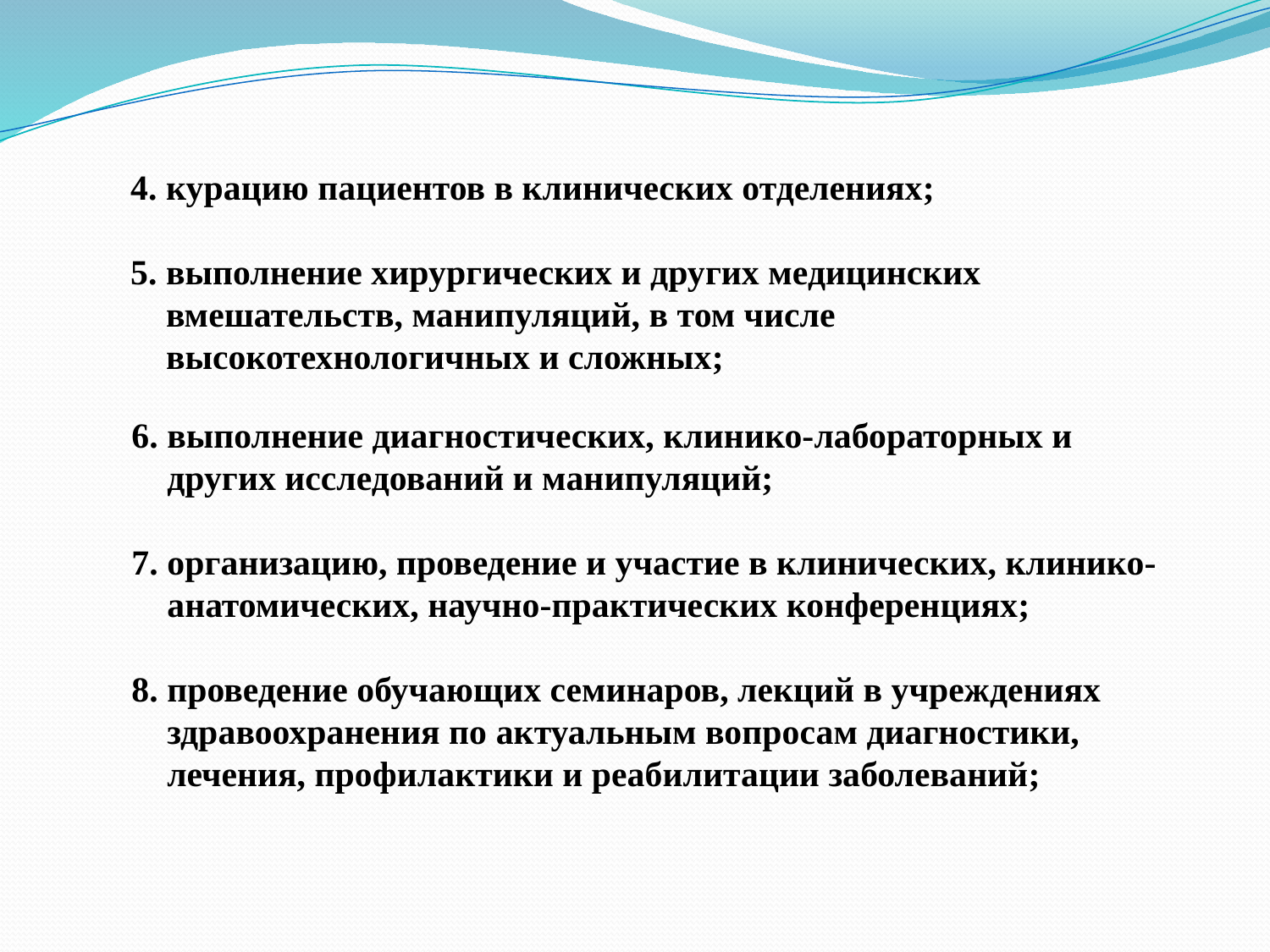

4. курацию пациентов в клинических отделениях;

 5. выполнение хирургических и других медицинских
     вмешательств, манипуляций, в том числе
     высокотехнологичных и сложных;
6. выполнение диагностических, клинико-лабораторных и
    других исследований и манипуляций;

7. организацию, проведение и участие в клинических, клинико-
    анатомических, научно-практических конференциях;

8. проведение обучающих семинаров, лекций в учреждениях
    здравоохранения по актуальным вопросам диагностики,
    лечения, профилактики и реабилитации заболеваний;